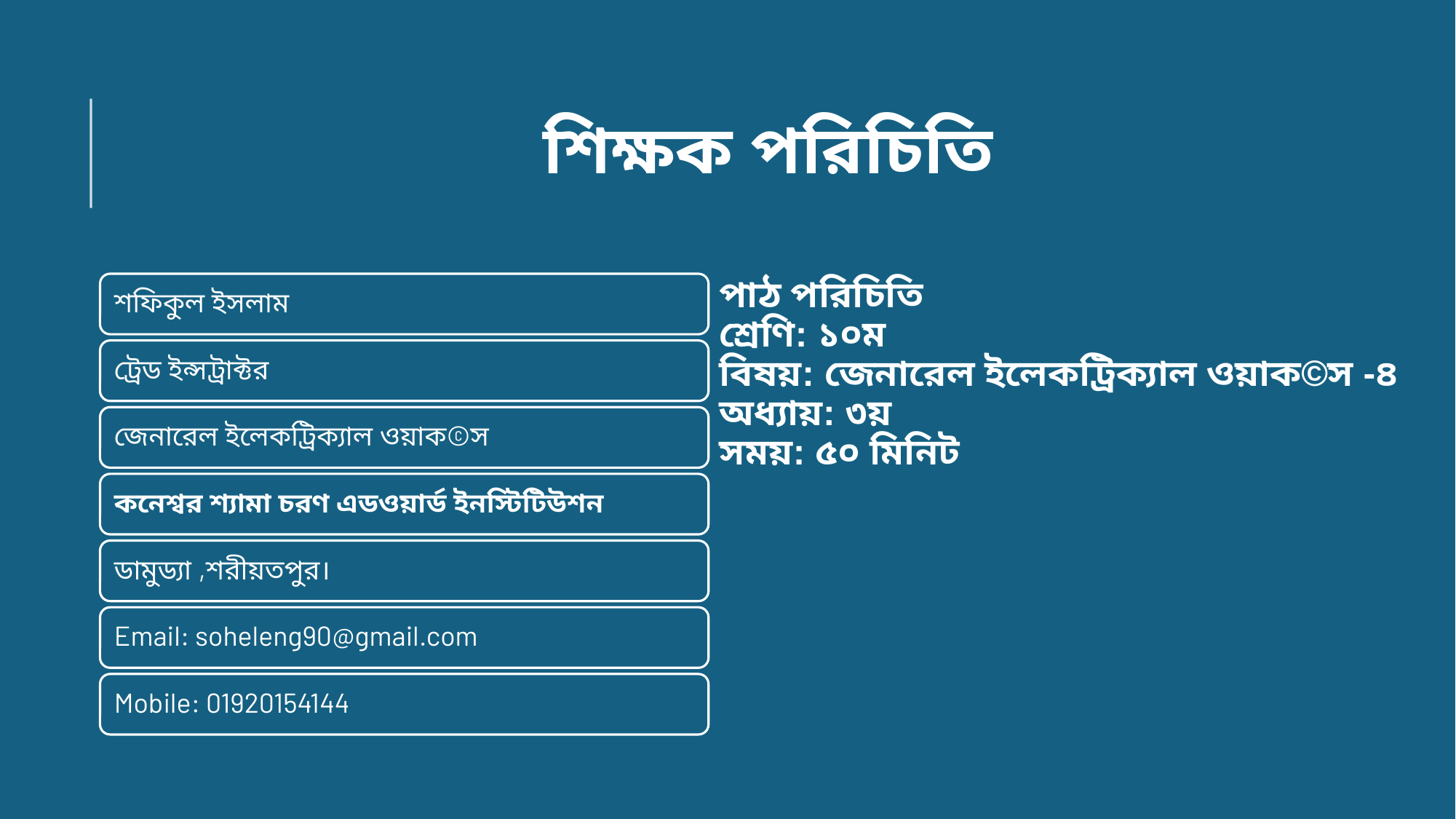

# শিক্ষক পরিচিতি
শফিকুল ইসলাম
ট্রেড ইন্সট্রাক্টর
জেনারেল ইলেকট্রিক্যাল ওয়াক©স
কনেশ্বর শ্যামা চরণ এডওয়ার্ড ইনস্টিটিউশন
ডামুড্যা ,শরীয়তপুর।
Email: soheleng90@gmail.com
Mobile: 01920154144
পাঠ পরিচিতি
শ্রেণি: ১০ম
বিষয়: জেনারেল ইলেকট্রিক্যাল ওয়াক©স -৪
অধ্যায়: ৩য়
সময়: ৫০ মিনিট